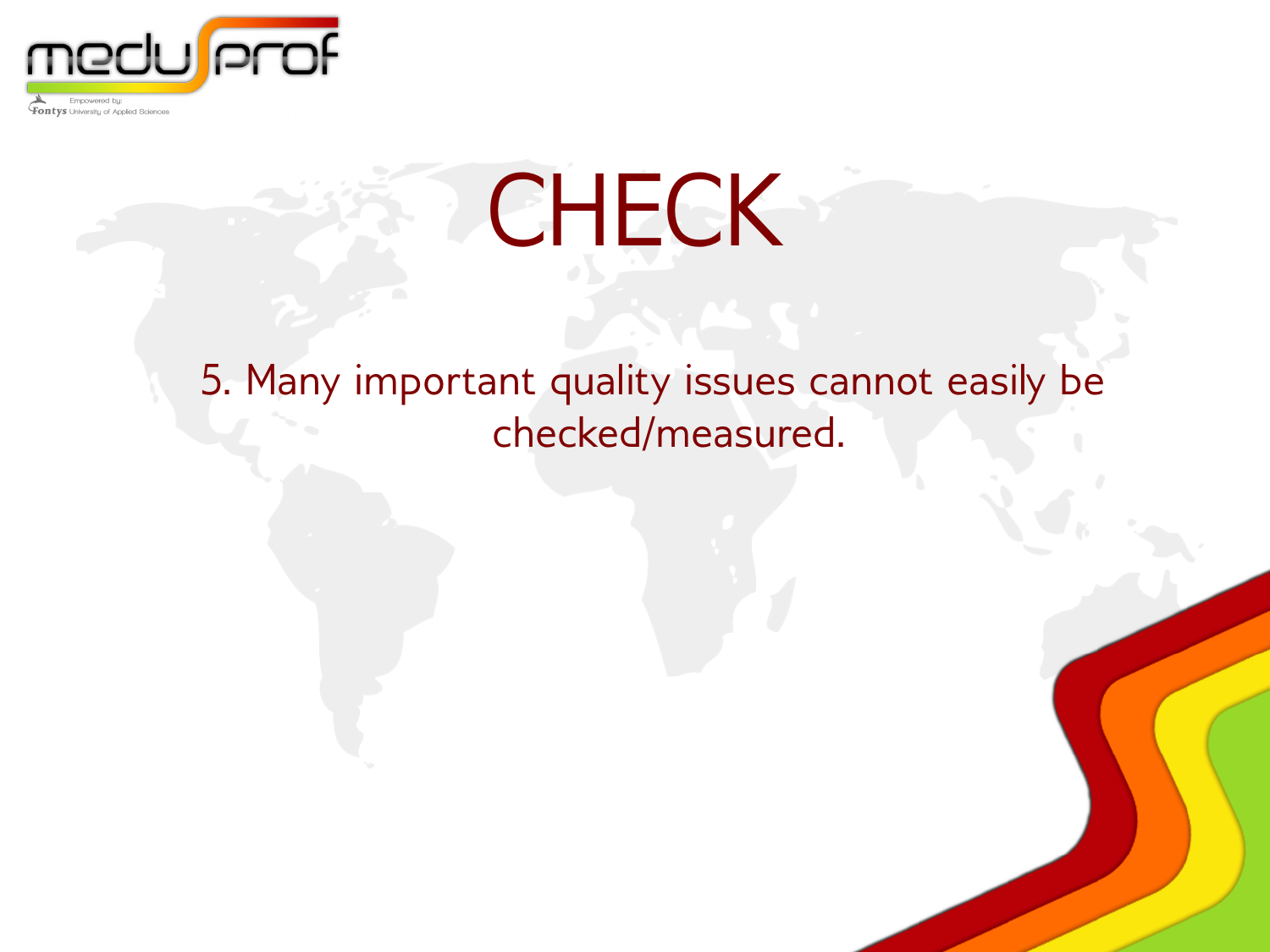

# CHECK
5. Many important quality issues cannot easily be checked/measured.